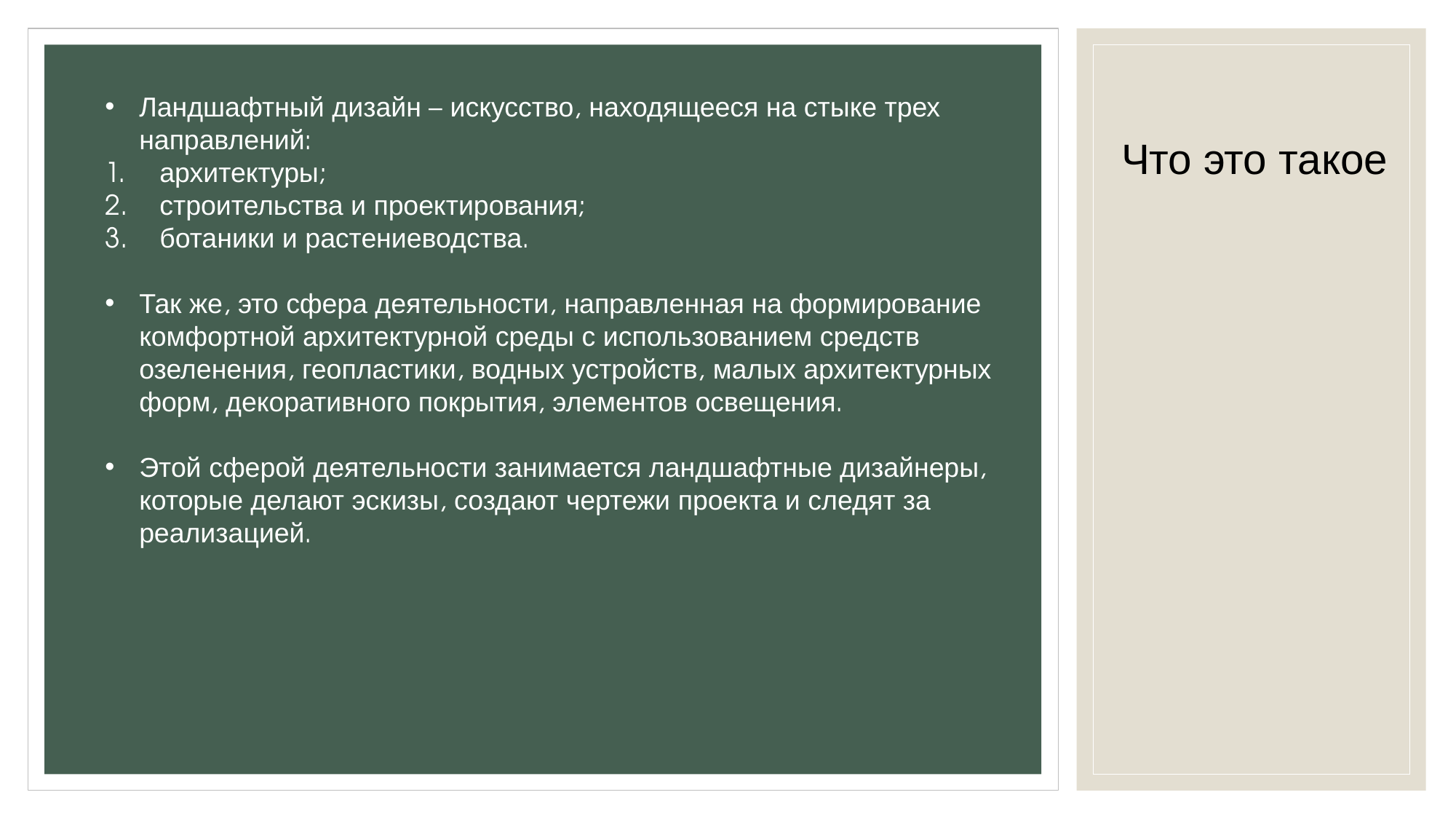

# Что это такое
Ландшафтный дизайн – искусство, находящееся на стыке трех направлений:
архитектуры;
строительства и проектирования;
ботаники и растениеводства.

Так же, это сфера деятельности, направленная на формирование комфортной архитектурной среды с использованием средств озеленения, геопластики, водных устройств, малых архитектурных форм, декоративного покрытия, элементов освещения.

Этой сферой деятельности занимается ландшафтные дизайнеры, которые делают эскизы, создают чертежи проекта и следят за реализацией.